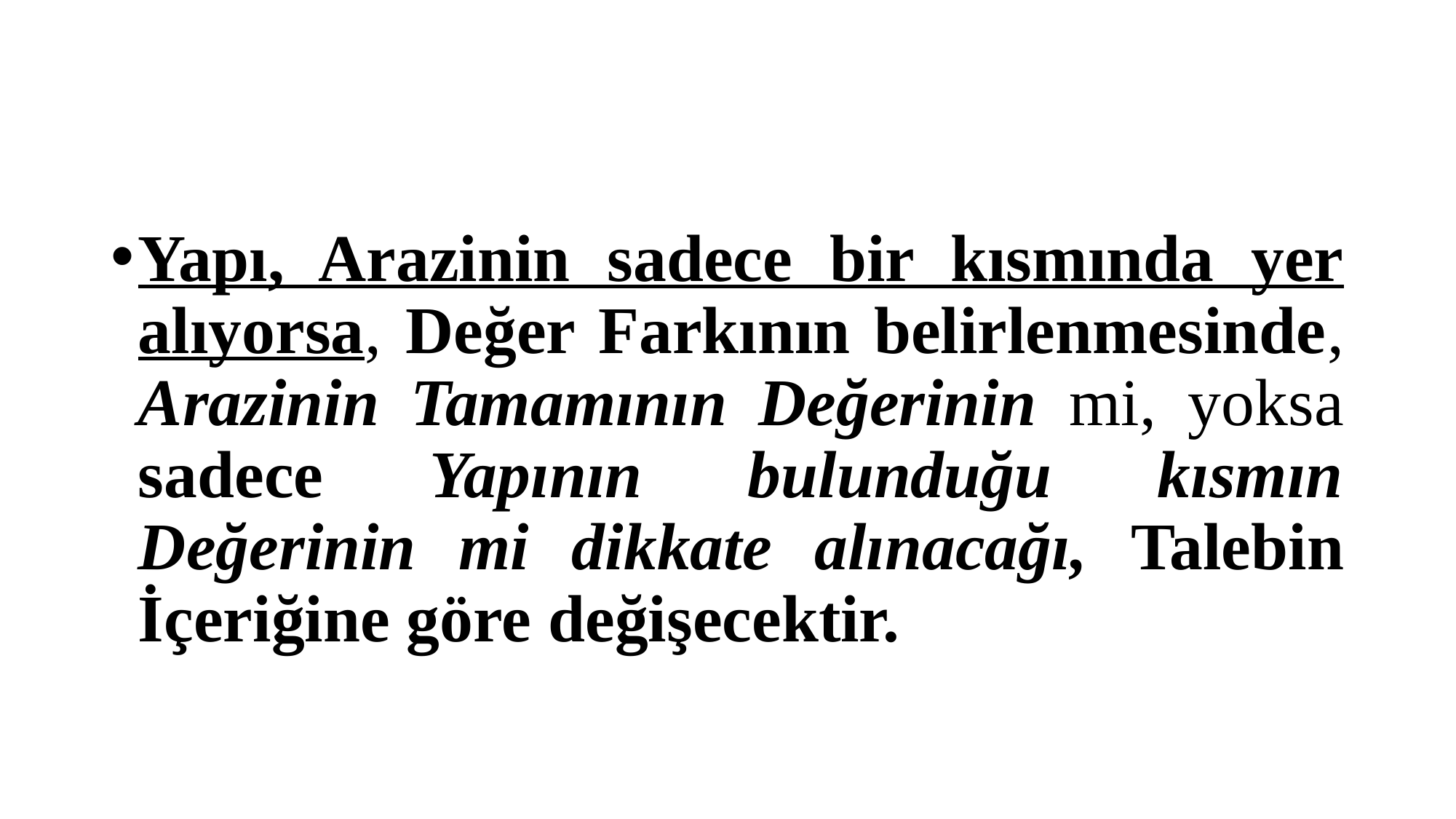

#
Yapı, Arazinin sadece bir kısmında yer alıyorsa, Değer Farkının belirlenmesinde, Arazinin Tamamının Değerinin mi, yoksa sadece Yapının bulunduğu kısmın Değerinin mi dikkate alınacağı, Talebin İçeriğine göre değişecektir.